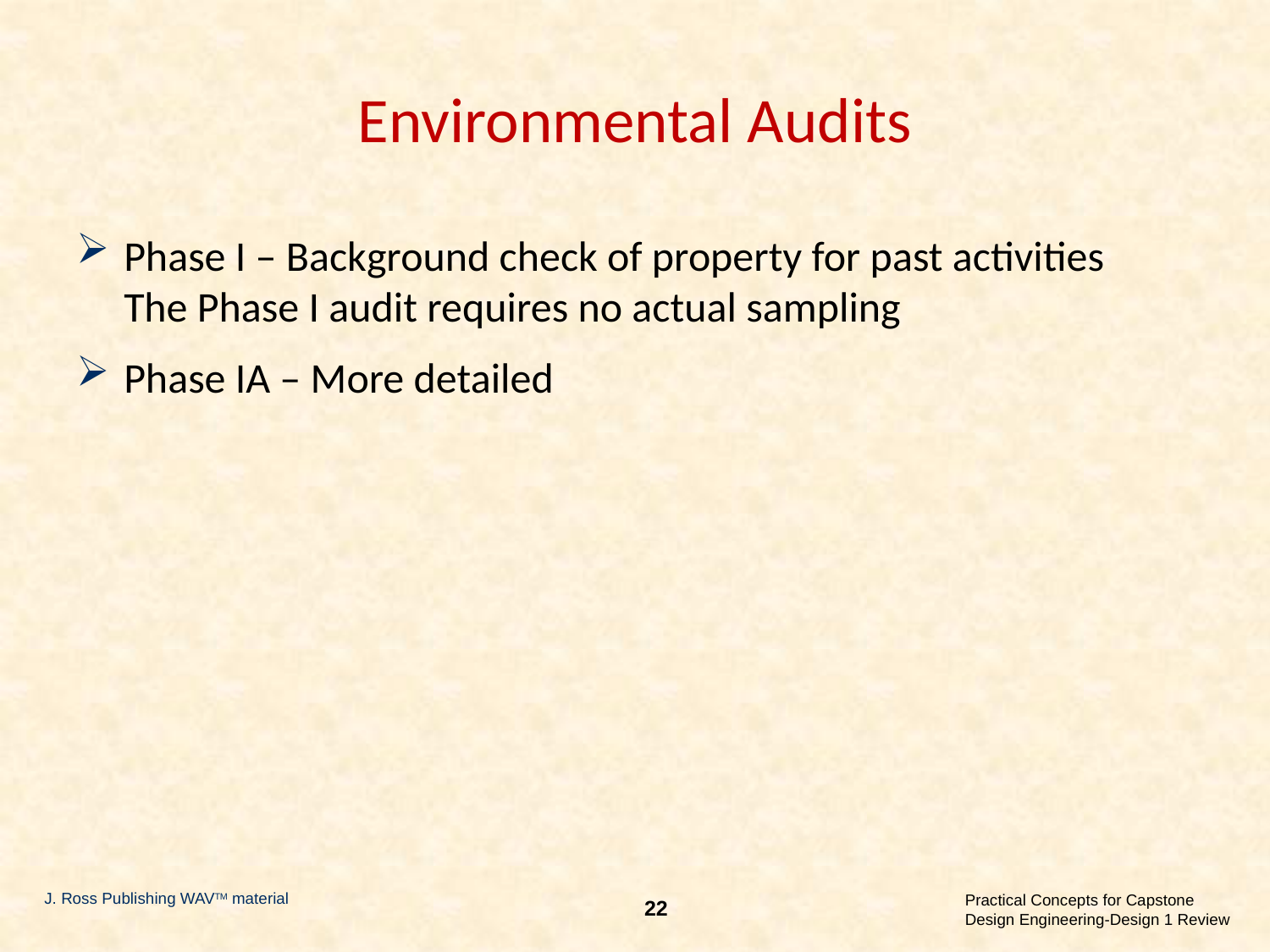

# Environmental Audits
Phase I – Background check of property for past activities  The Phase I audit requires no actual sampling
Phase IA – More detailed
J. Ross Publishing WAVTM material
22